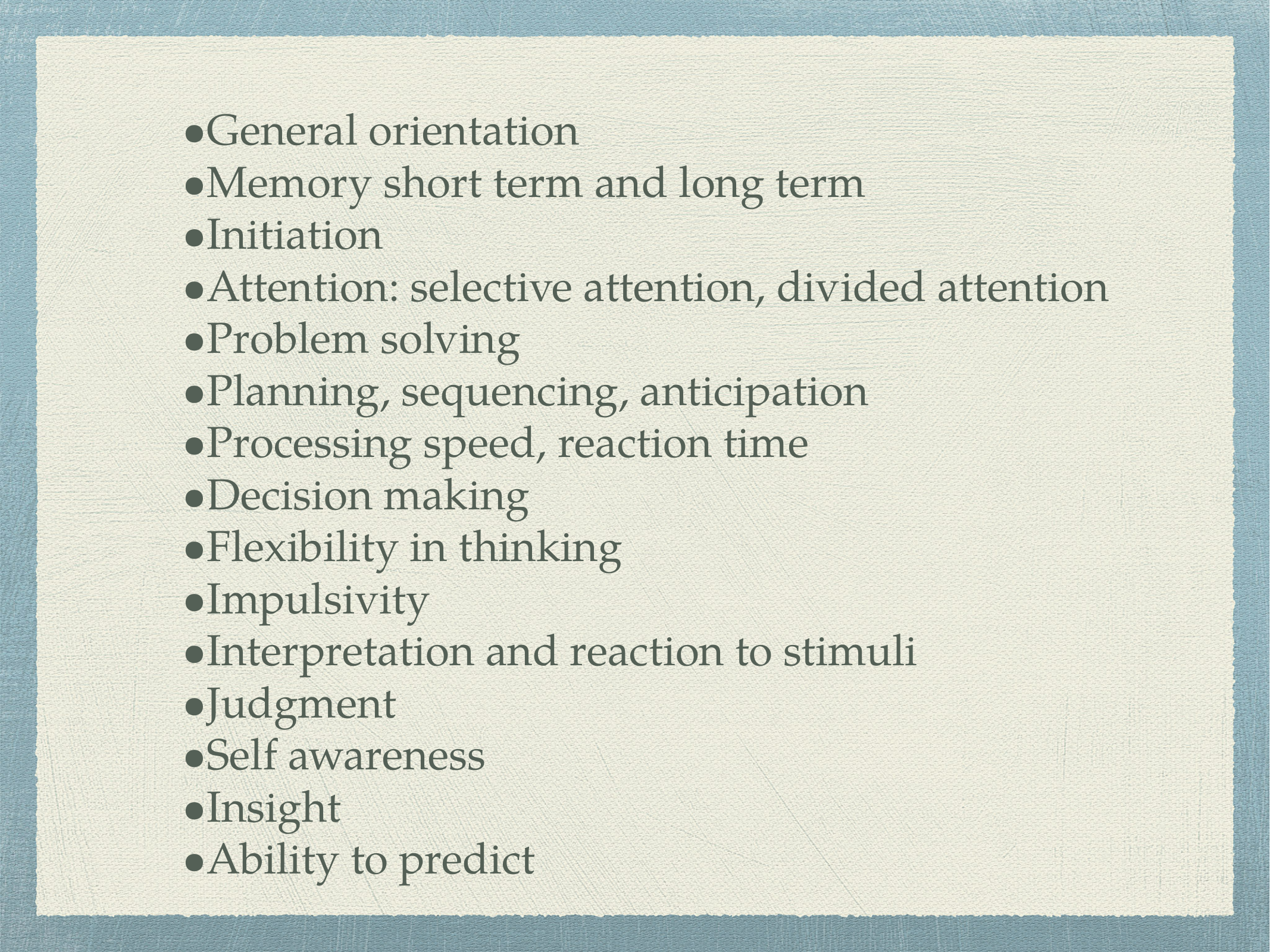

•General orientation
•Memory short term and long term
•Initiation
•Attention: selective attention, divided attention
•Problem solving
•Planning, sequencing, anticipation
•Processing speed, reaction time
•Decision making
•Flexibility in thinking
•Impulsivity
•Interpretation and reaction to stimuli
•Judgment
•Self awareness
•Insight
•Ability to predict